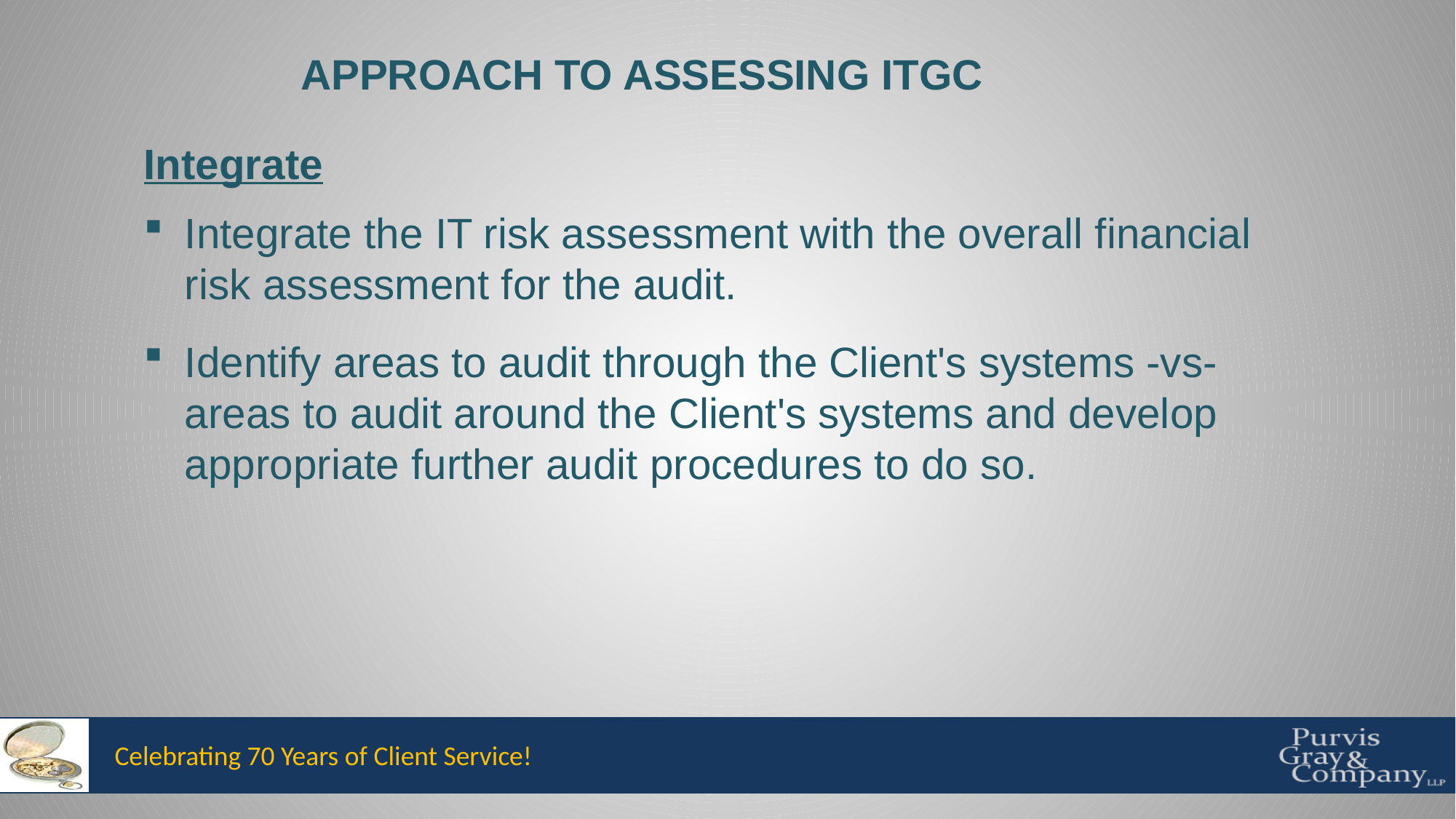

Approach to ASSESSING ITGC
Integrate
Integrate the IT risk assessment with the overall financial risk assessment for the audit.
Identify areas to audit through the Client's systems -vs- areas to audit around the Client's systems and develop appropriate further audit procedures to do so.

Celebrating 70 Years of Client Service!